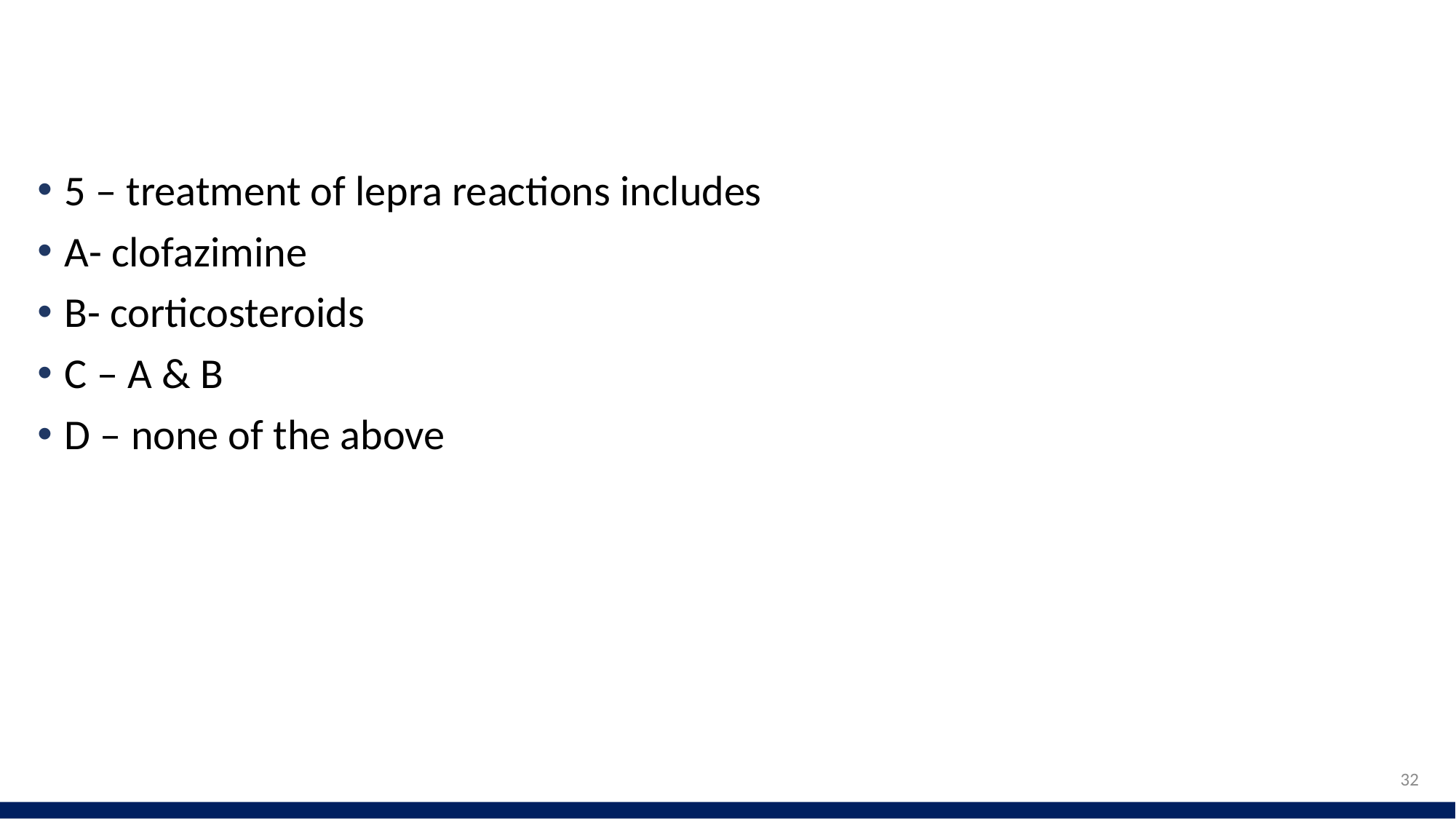

#
5 – treatment of lepra reactions includes
A- clofazimine
B- corticosteroids
C – A & B
D – none of the above
32